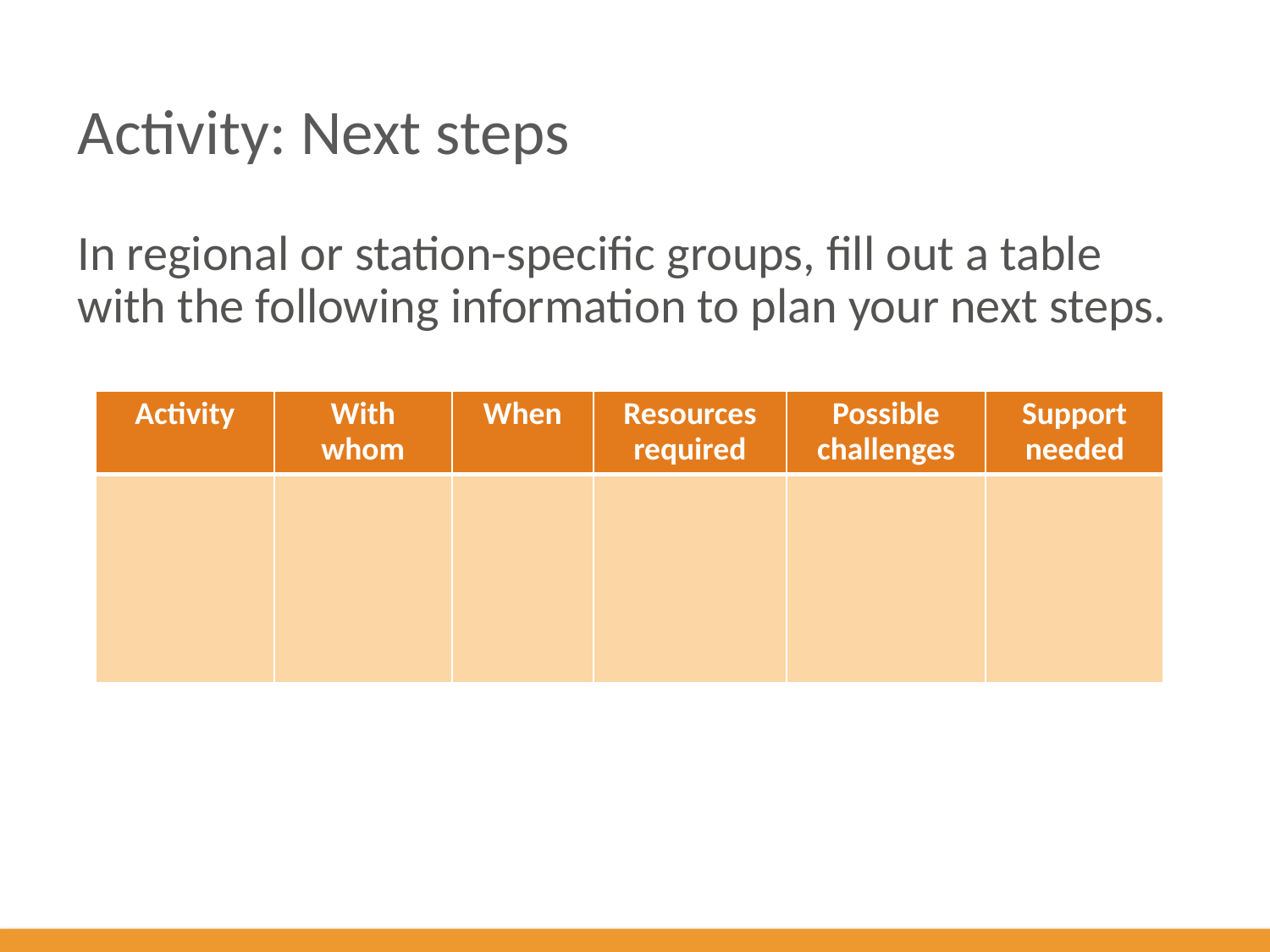

# Activity: Next steps
In regional or station-specific groups, fill out a table with the following information to plan your next steps.

| Activity | With whom | When | Resources required | Possible challenges | Support needed |
| --- | --- | --- | --- | --- | --- |
|  |  |  |  |  |  |